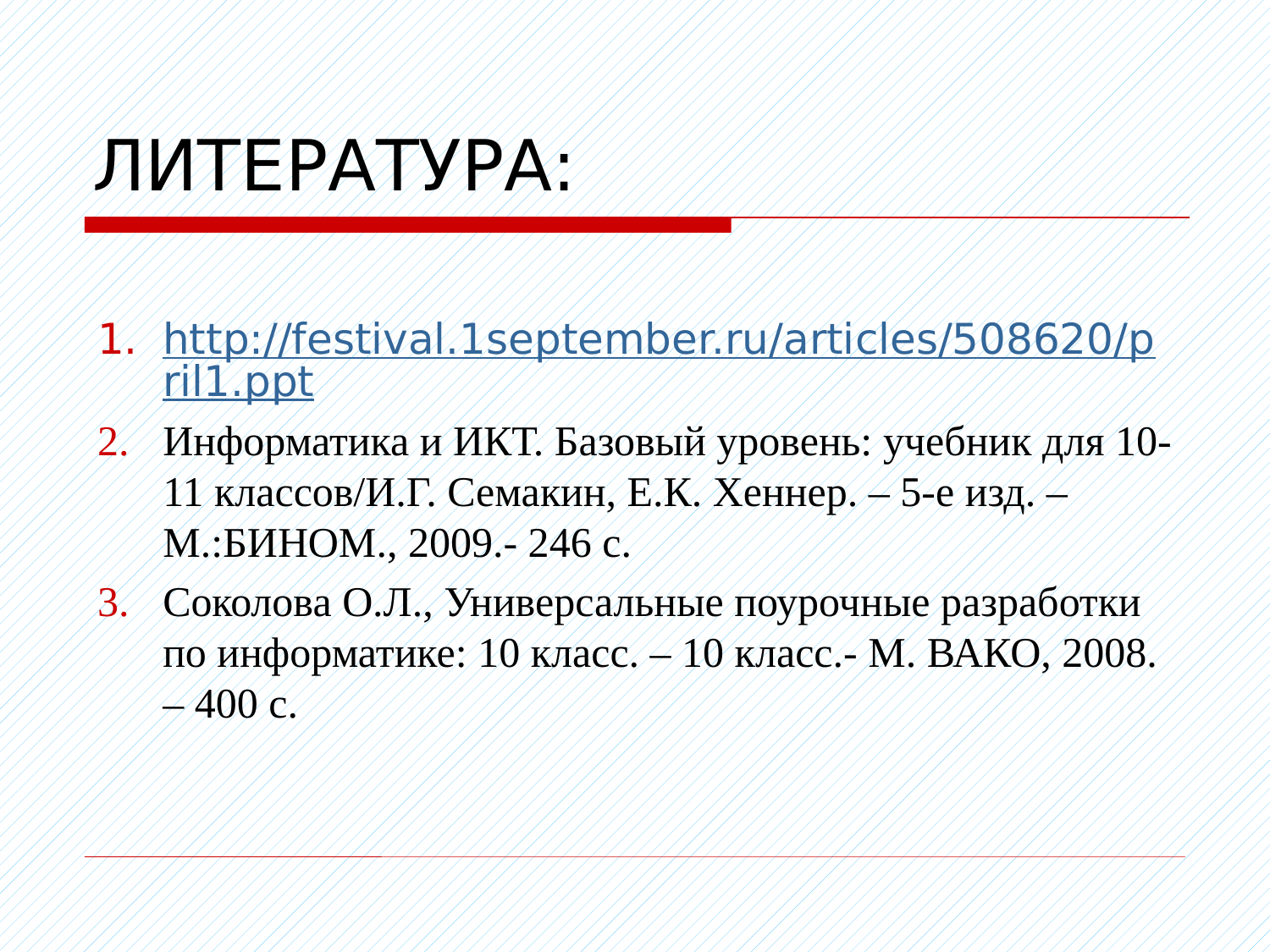

# ЛИТЕРАТУРА:

http://festival.1september.ru/articles/508620/pril1.ppt
Информатика и ИКТ. Базовый уровень: учебник для 10-11 классов/И.Г. Семакин, Е.К. Хеннер. – 5-е изд. – М.:БИНОМ., 2009.- 246 с.
Соколова О.Л., Универсальные поурочные разработки по информатике: 10 класс. – 10 класс.- М. ВАКО, 2008. – 400 с.